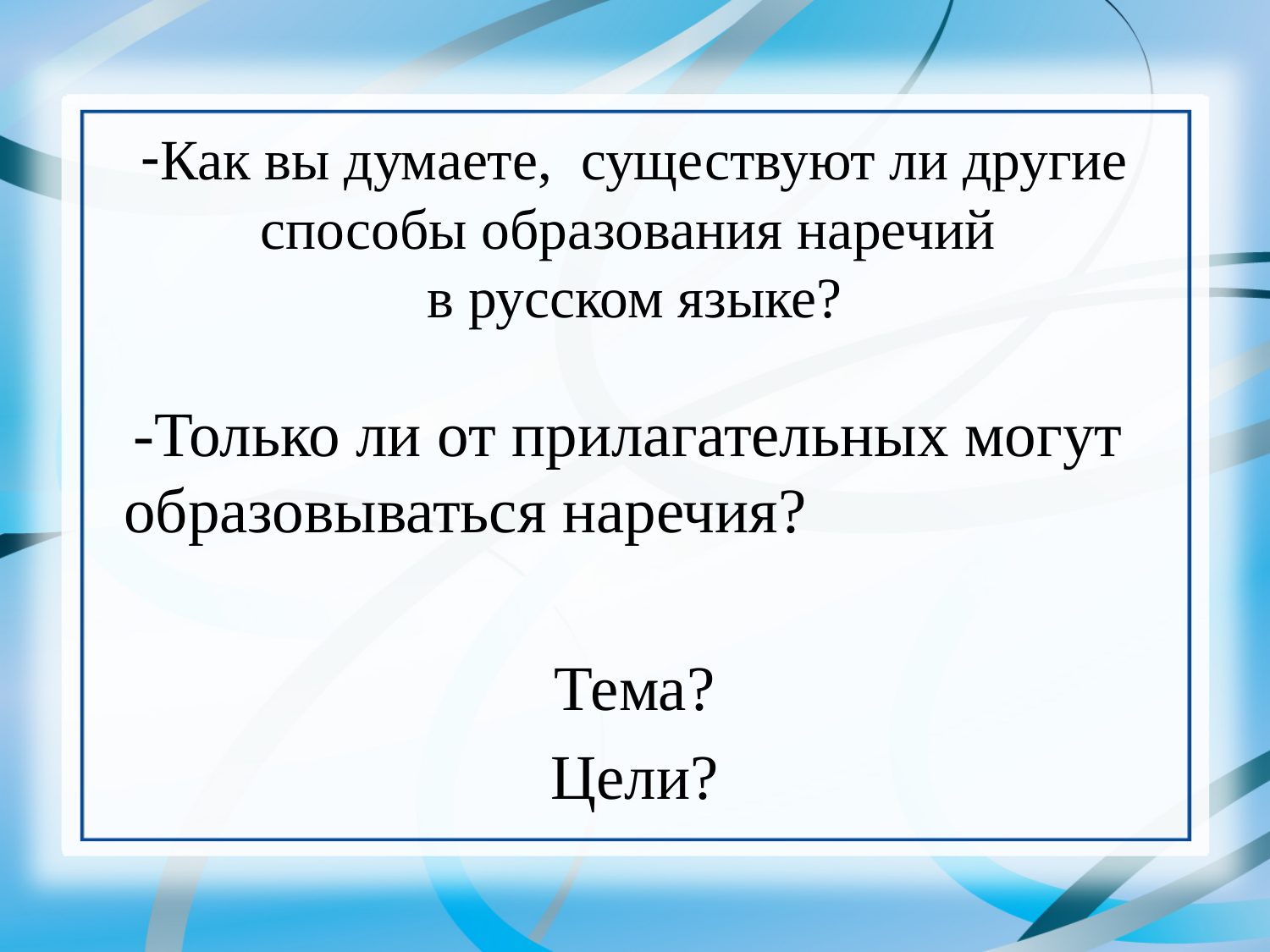

# -Как вы думаете,  существуют ли другие способы образования наречий в русском языке?
    -Только ли от прилагательных могут образовываться наречия?

Тема?
Цели?